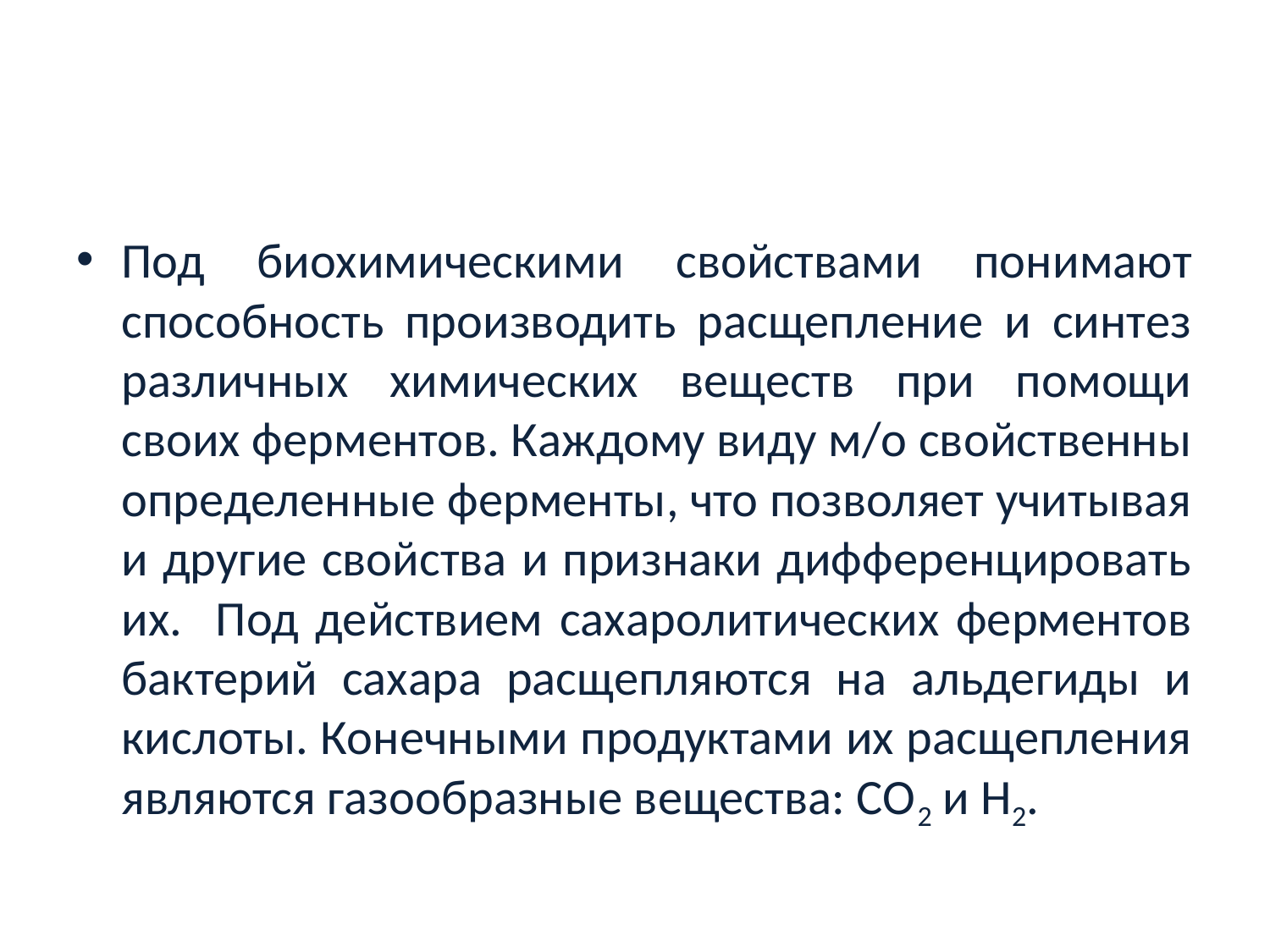

#
Под биохимическими свойствами понимают способность производить расщепление и синтез различных химических веществ при помощи своих ферментов. Каждому виду м/о свойственны определенные ферменты, что позволяет учитывая и другие свойства и признаки дифференцировать их.  Под действием сахаролитических ферментов бактерий сахара расщепляются на альдегиды и кислоты. Конечными продуктами их расщепления являются газообразные вещества: СO2 и Н2.